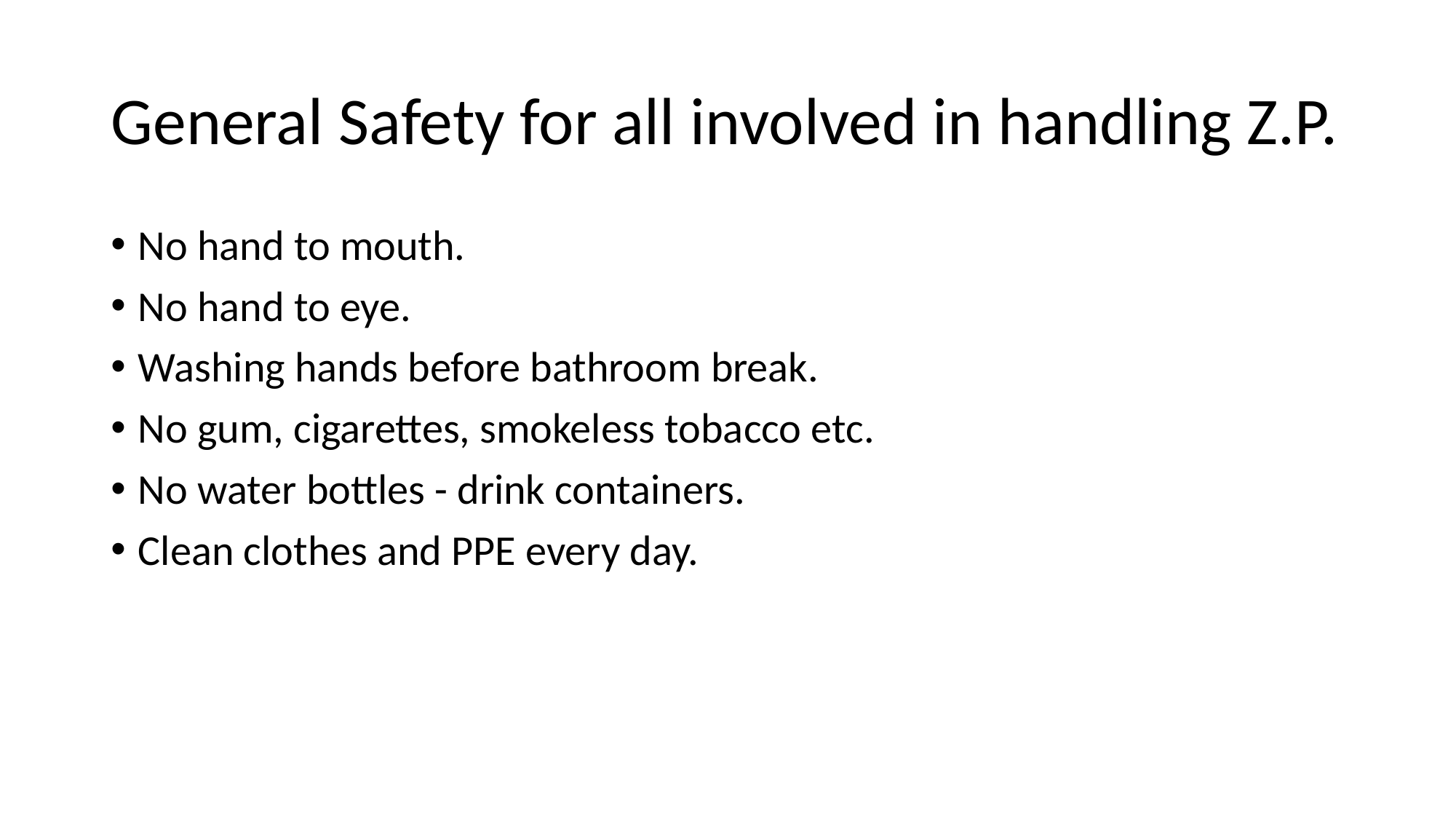

# General Safety for all involved in handling Z.P.
No hand to mouth.
No hand to eye.
Washing hands before bathroom break.
No gum, cigarettes, smokeless tobacco etc.
No water bottles - drink containers.
Clean clothes and PPE every day.